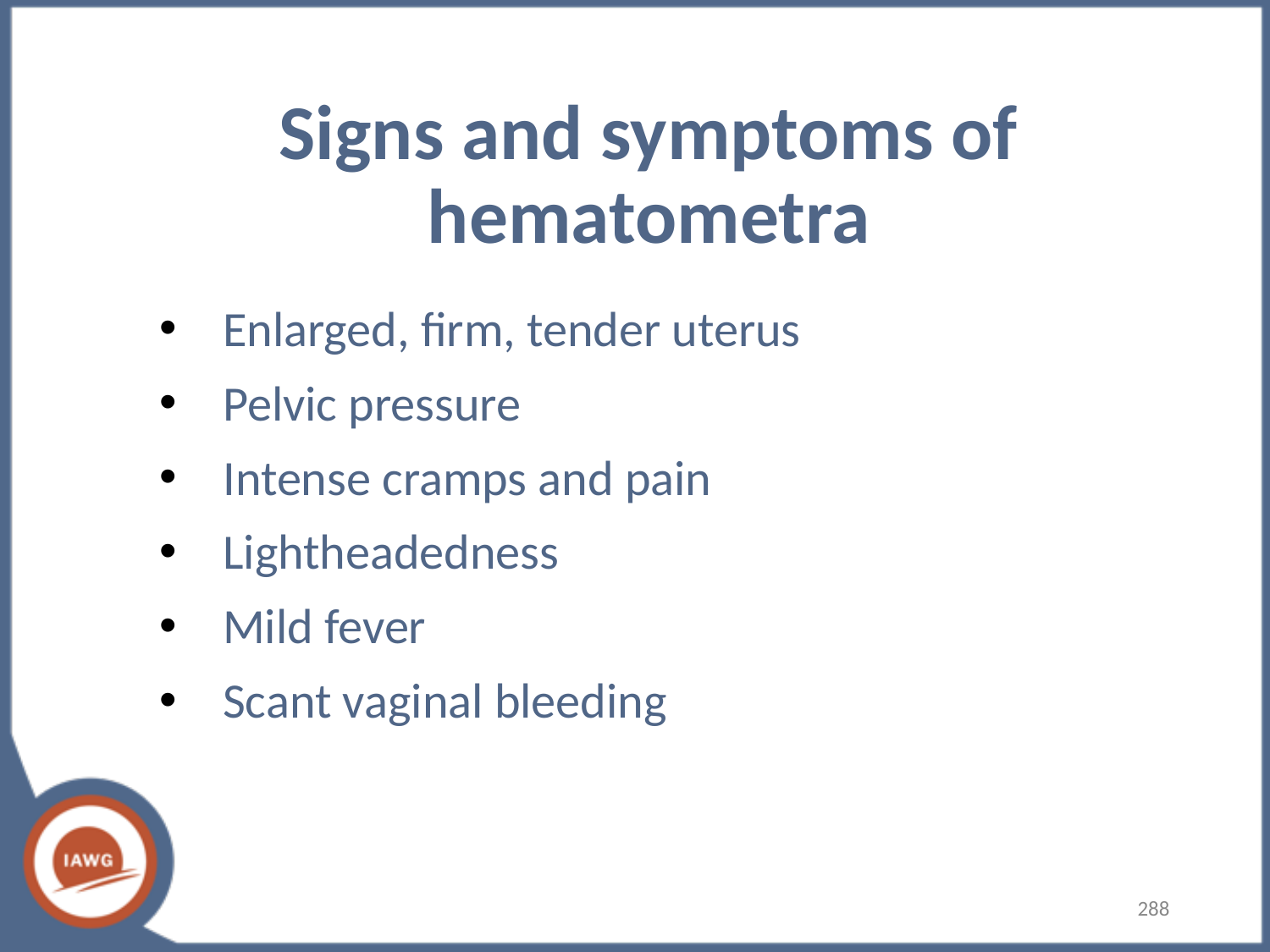

# Signs and symptoms of hematometra
Enlarged, firm, tender uterus
Pelvic pressure
Intense cramps and pain
Lightheadedness
Mild fever
Scant vaginal bleeding
288